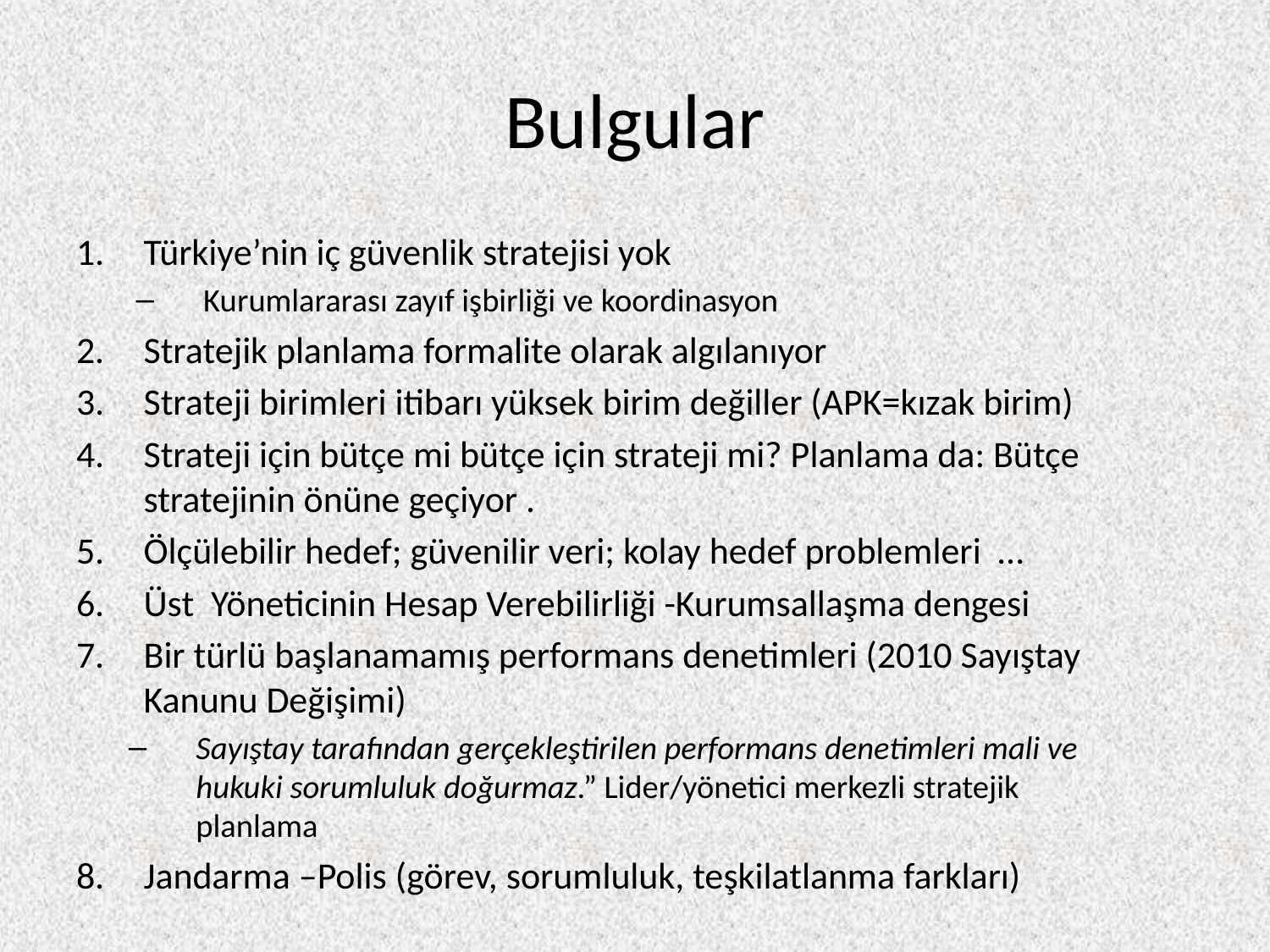

# Bulgular
Türkiye’nin iç güvenlik stratejisi yok
Kurumlararası zayıf işbirliği ve koordinasyon
Stratejik planlama formalite olarak algılanıyor
Strateji birimleri itibarı yüksek birim değiller (APK=kızak birim)
Strateji için bütçe mi bütçe için strateji mi? Planlama da: Bütçe stratejinin önüne geçiyor .
Ölçülebilir hedef; güvenilir veri; kolay hedef problemleri  …
Üst  Yöneticinin Hesap Verebilirliği -Kurumsallaşma dengesi
Bir türlü başlanamamış performans denetimleri (2010 Sayıştay Kanunu Değişimi)
Sayıştay tarafından gerçekleştirilen performans denetimleri mali ve hukuki sorumluluk doğurmaz.” Lider/yönetici merkezli stratejik planlama
Jandarma –Polis (görev, sorumluluk, teşkilatlanma farkları)